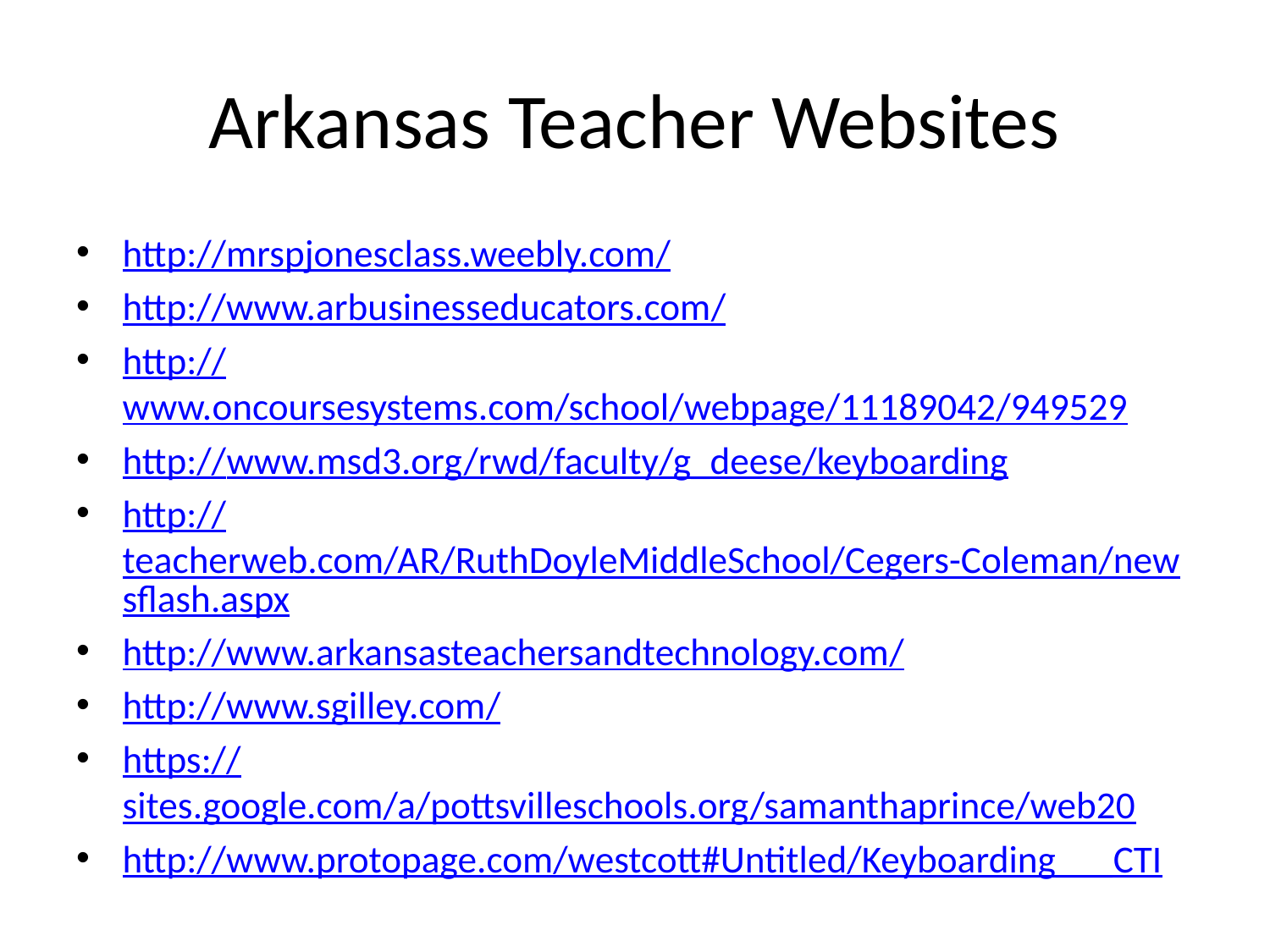

# Arkansas Teacher Websites
http://mrspjonesclass.weebly.com/
http://www.arbusinesseducators.com/
http://www.oncoursesystems.com/school/webpage/11189042/949529
http://www.msd3.org/rwd/faculty/g_deese/keyboarding
http://teacherweb.com/AR/RuthDoyleMiddleSchool/Cegers-Coleman/newsflash.aspx
http://www.arkansasteachersandtechnology.com/
http://www.sgilley.com/
https://sites.google.com/a/pottsvilleschools.org/samanthaprince/web20
http://www.protopage.com/westcott#Untitled/Keyboarding___CTI